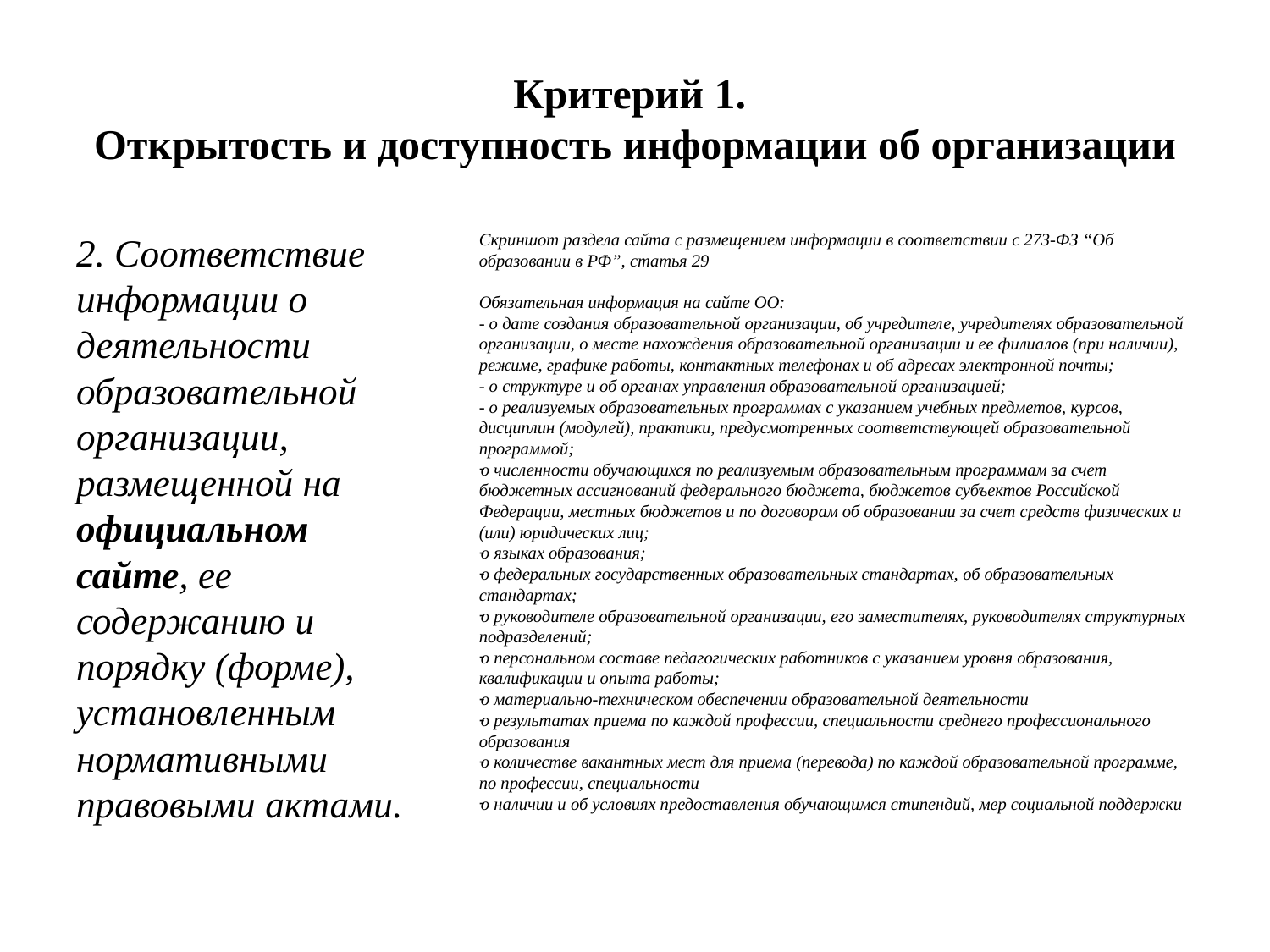

# Критерий 1. Открытость и доступность информации об организации
2. Соответствие информации о деятельности образовательной организации, размещенной на официальном сайте, ее содержанию и порядку (форме), установленным нормативными правовыми актами.

Скриншот раздела сайта с размещением информации в соответствии с 273-ФЗ “Об образовании в РФ”, статья 29

Обязательная информация на сайте ОО:
- о дате создания образовательной организации, об учредителе, учредителях образовательной организации, о месте нахождения образовательной организации и ее филиалов (при наличии), режиме, графике работы, контактных телефонах и об адресах электронной почты;
- о структуре и об органах управления образовательной организацией;
- о реализуемых образовательных программах с указанием учебных предметов, курсов, дисциплин (модулей), практики, предусмотренных соответствующей образовательной программой;
о численности обучающихся по реализуемым образовательным программам за счет бюджетных ассигнований федерального бюджета, бюджетов субъектов Российской Федерации, местных бюджетов и по договорам об образовании за счет средств физических и (или) юридических лиц;
о языках образования;
о федеральных государственных образовательных стандартах, об образовательных стандартах;
о руководителе образовательной организации, его заместителях, руководителях структурных подразделений;
о персональном составе педагогических работников с указанием уровня образования, квалификации и опыта работы;
о материально-техническом обеспечении образовательной деятельности
о результатах приема по каждой профессии, специальности среднего профессионального образования
о количестве вакантных мест для приема (перевода) по каждой образовательной программе, по профессии, специальности
о наличии и об условиях предоставления обучающимся стипендий, мер социальной поддержки